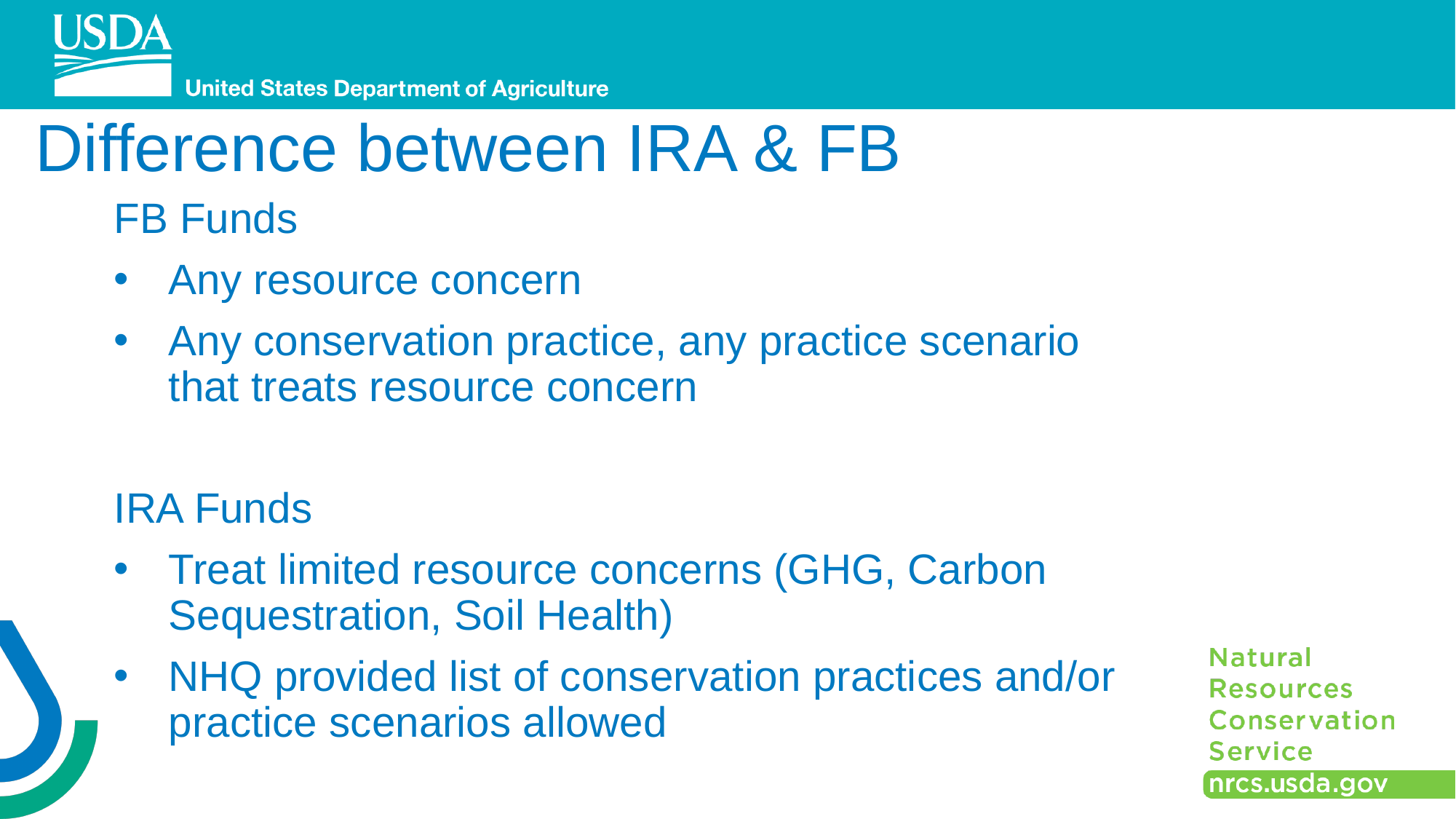

# Difference between IRA & FB

FB Funds
Any resource concern
Any conservation practice, any practice scenario that treats resource concern

IRA Funds
Treat limited resource concerns (GHG, Carbon Sequestration, Soil Health)
NHQ provided list of conservation practices and/or practice scenarios allowed